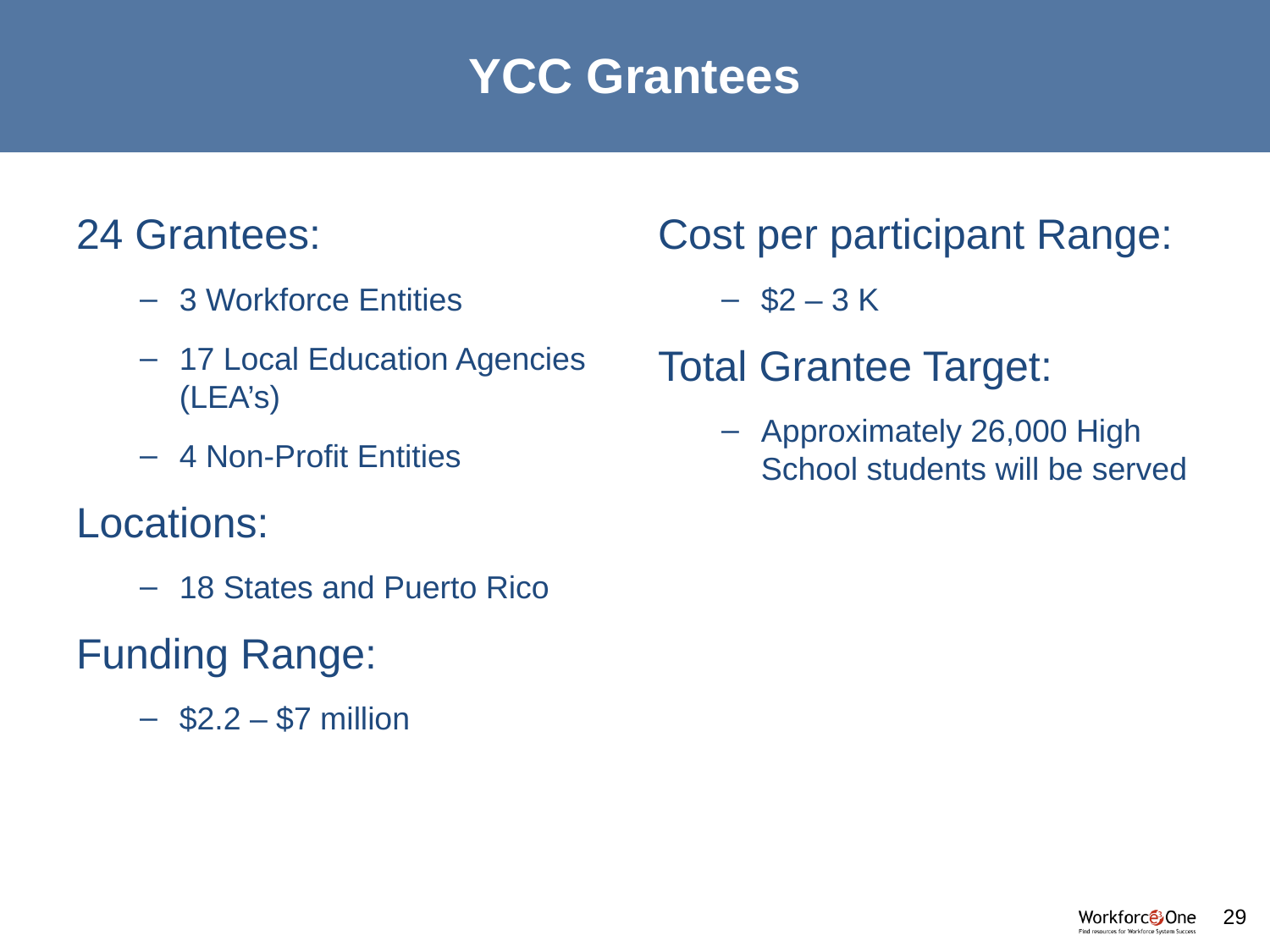

# YCC Grantees
24 Grantees:
3 Workforce Entities
17 Local Education Agencies (LEA’s)
4 Non-Profit Entities
Locations:
18 States and Puerto Rico
Funding Range:
$2.2 – $7 million
Cost per participant Range:
$2 – 3 K
Total Grantee Target:
Approximately 26,000 High School students will be served

29